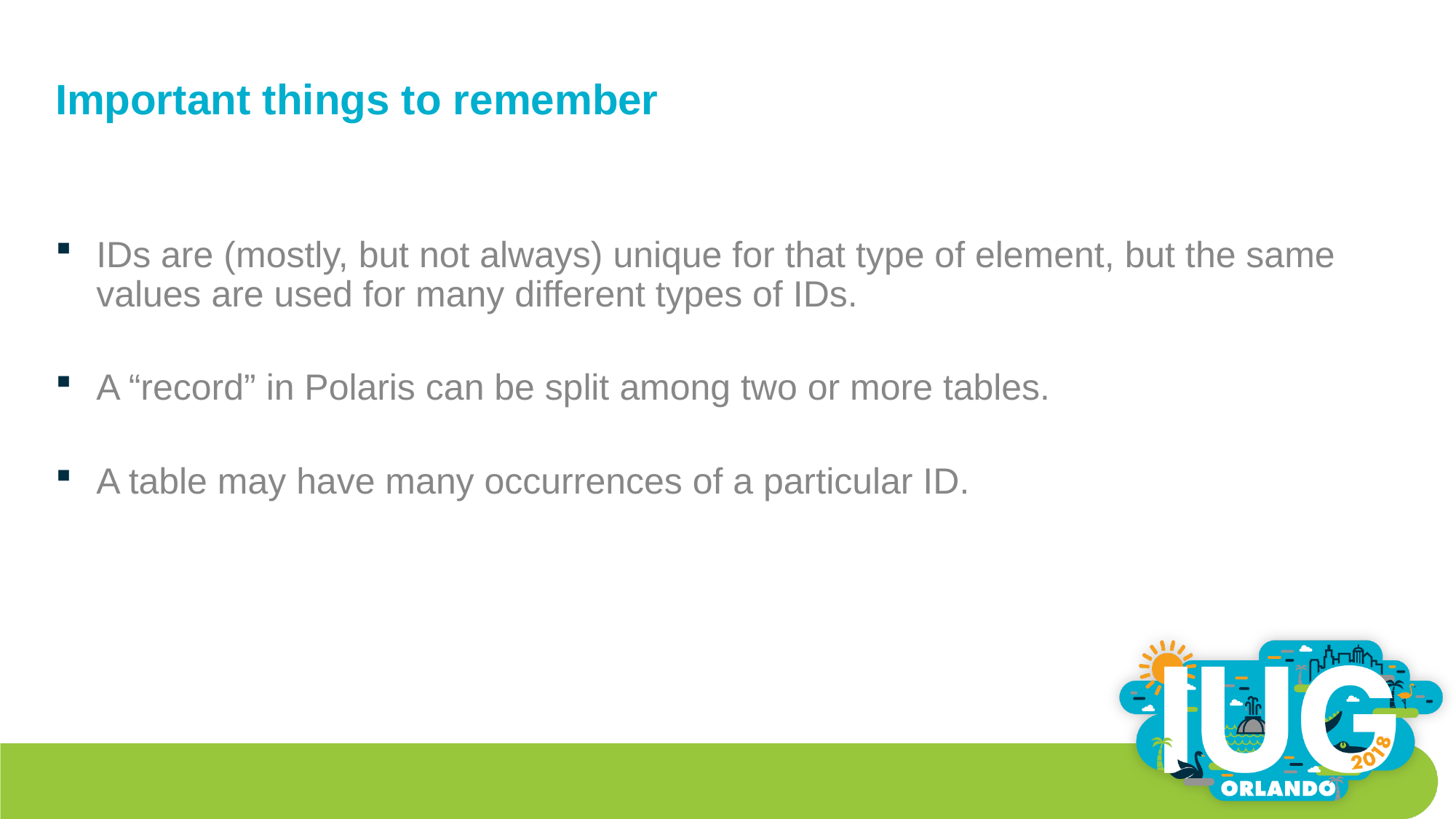

# Important things to remember

IDs are (mostly, but not always) unique for that type of element, but the same values are used for many different types of IDs.
A “record” in Polaris can be split among two or more tables.
A table may have many occurrences of a particular ID.